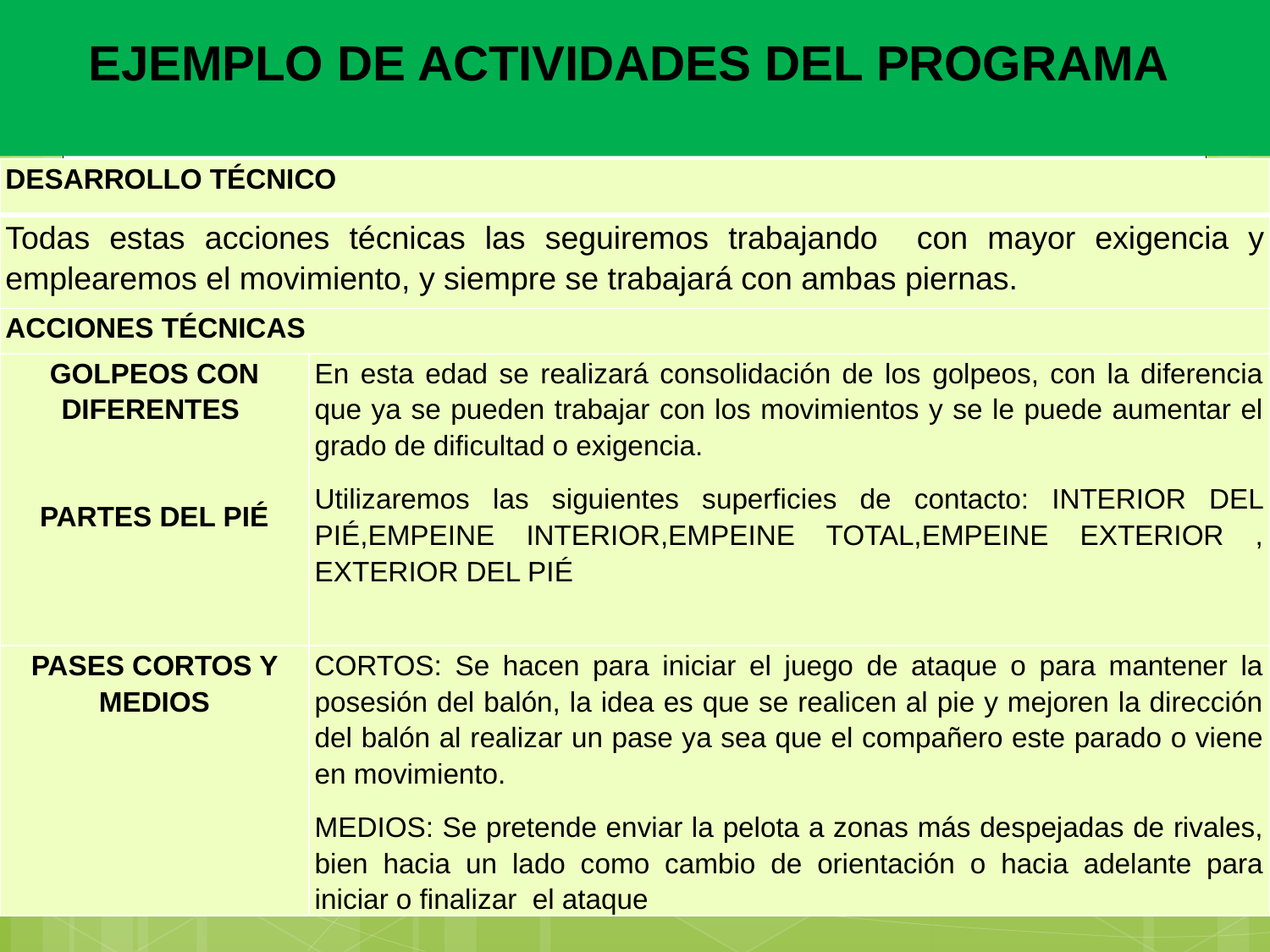

# EJEMPLO DE ACTIVIDADES DEL PROGRAMA
| DESARROLLO TÉCNICO |  |
| --- | --- |
| Todas estas acciones técnicas las seguiremos trabajando con mayor exigencia y emplearemos el movimiento, y siempre se trabajará con ambas piernas. |  |
| ACCIONES TÉCNICAS |  |
| GOLPEOS CON DIFERENTES PARTES DEL PIÉ | En esta edad se realizará consolidación de los golpeos, con la diferencia que ya se pueden trabajar con los movimientos y se le puede aumentar el grado de dificultad o exigencia. Utilizaremos las siguientes superficies de contacto: INTERIOR DEL PIÉ,EMPEINE INTERIOR,EMPEINE TOTAL,EMPEINE EXTERIOR , EXTERIOR DEL PIÉ |
| PASES CORTOS Y MEDIOS | CORTOS: Se hacen para iniciar el juego de ataque o para mantener la posesión del balón, la idea es que se realicen al pie y mejoren la dirección del balón al realizar un pase ya sea que el compañero este parado o viene en movimiento. MEDIOS: Se pretende enviar la pelota a zonas más despejadas de rivales, bien hacia un lado como cambio de orientación o hacia adelante para iniciar o finalizar el ataque |